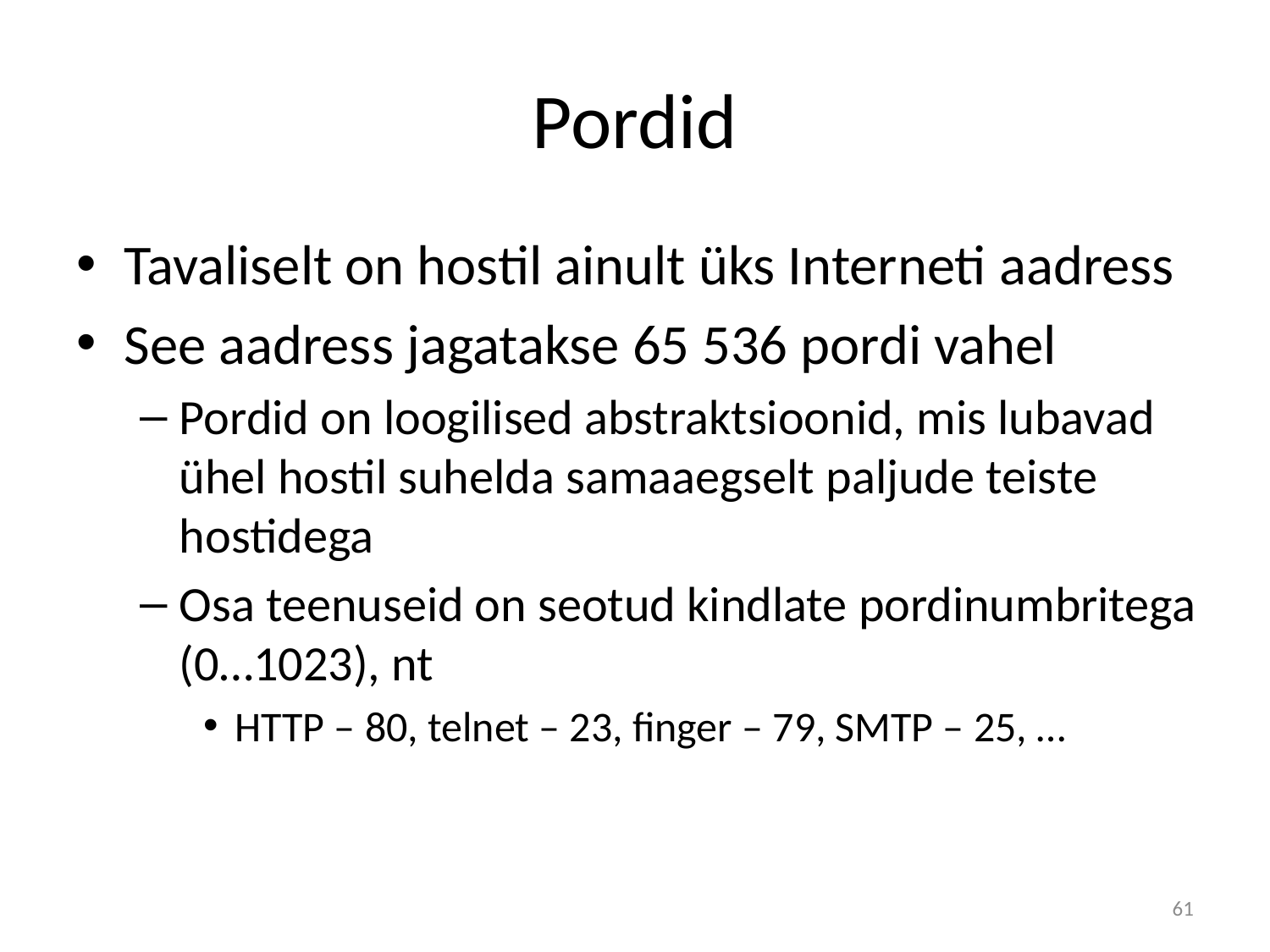

# Pordid
Tavaliselt on hostil ainult üks Interneti aadress
See aadress jagatakse 65 536 pordi vahel
Pordid on loogilised abstraktsioonid, mis lubavad ühel hostil suhelda samaaegselt paljude teiste hostidega
Osa teenuseid on seotud kindlate pordinumbritega (0…1023), nt
HTTP – 80, telnet – 23, finger – 79, SMTP – 25, …
61